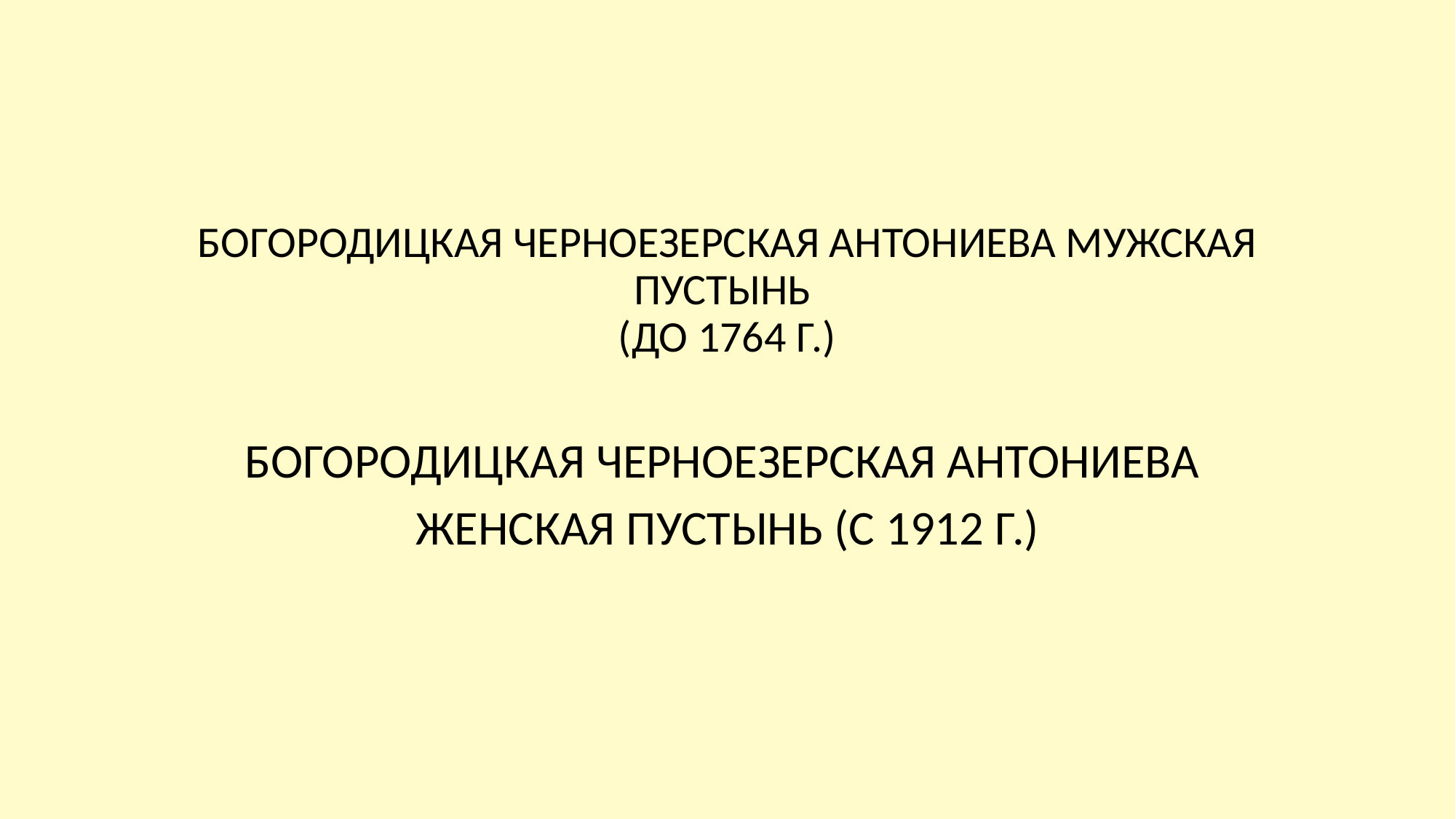

# БОГОРОДИЦКАЯ ЧЕРНОЕЗЕРСКАЯ АНТОНИЕВА МУЖСКАЯ ПУСТЫНЬ (до 1764 Г.)
БОГОРОДИЦКАЯ ЧЕРНОЕЗЕРСКАЯ АНТОНИЕВА
женская ПУСТЫНЬ (с 1912 Г.)